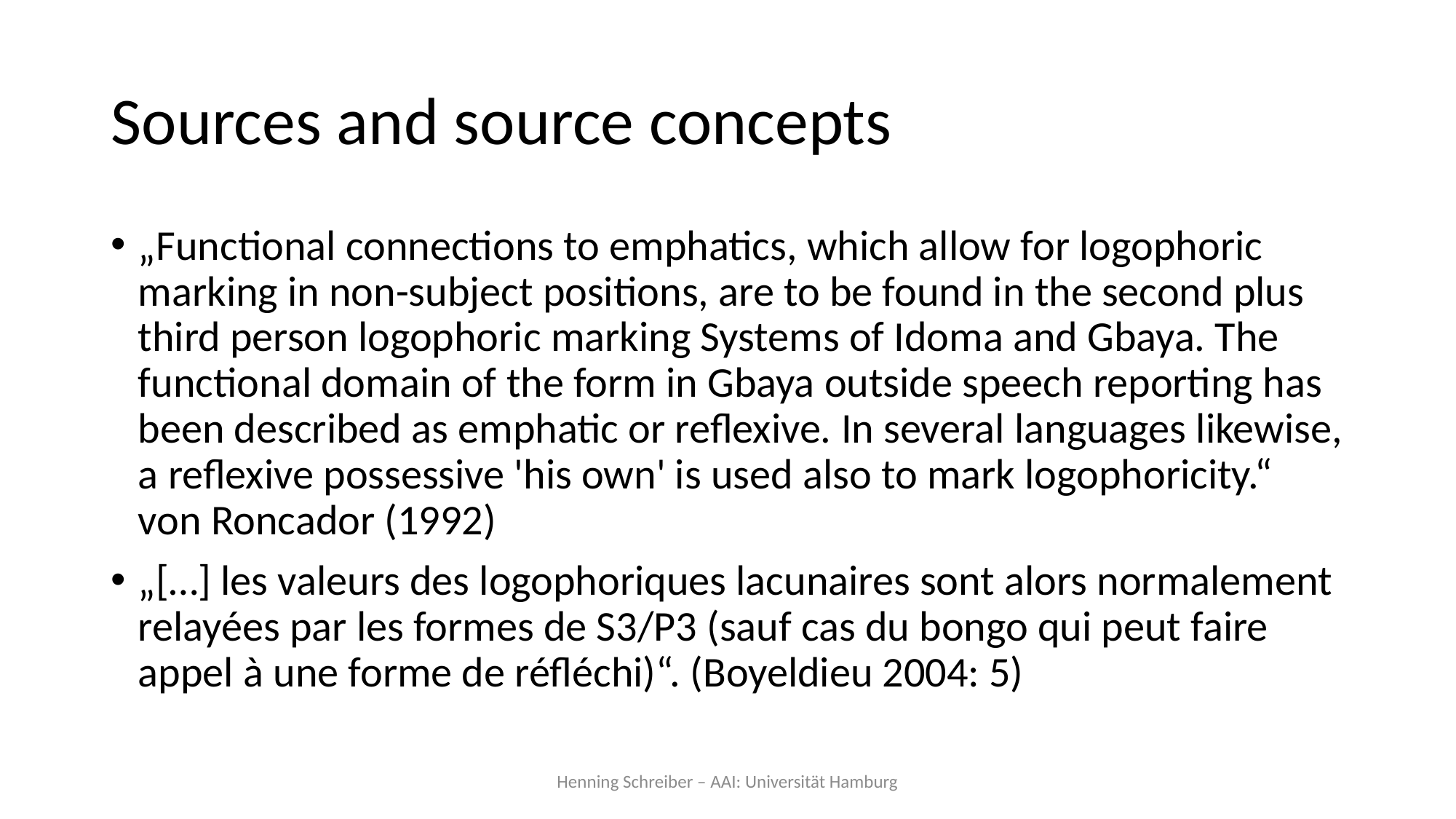

# Sources and source concepts
„Functional connections to emphatics, which allow for logophoric marking in non-subject positions, are to be found in the second plus third person logophoric marking Systems of Idoma and Gbaya. The functional domain of the form in Gbaya outside speech reporting has been described as emphatic or reflexive. In several languages likewise, a reflexive possessive 'his own' is used also to mark logophoricity.“ von Roncador (1992)
„[…] les valeurs des logophoriques lacunaires sont alors normalement relayées par les formes de S3/P3 (sauf cas du bongo qui peut faire appel à une forme de réfléchi)“. (Boyeldieu 2004: 5)

Henning Schreiber – AAI: Universität Hamburg